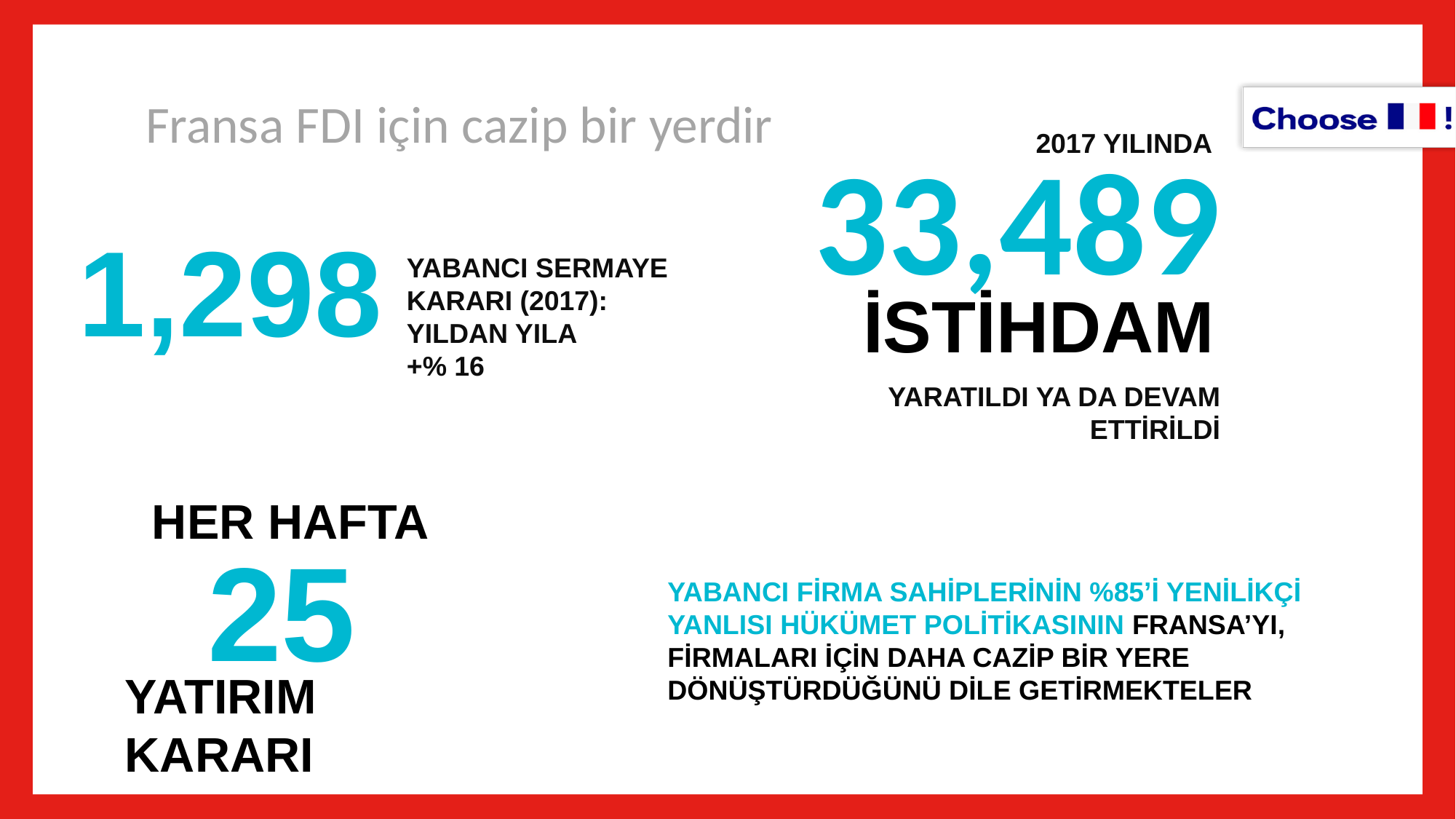

Fransa FDI için cazip bir yerdir

2017 YILINDA
33,489
1,298
YABANCI SERMAYE
KARARI (2017):
YILDAN YILA
+% 16
İSTİHDAM
YARATILDI YA DA DEVAM ETTİRİLDİ
  HER HAFTA

YATIRIM KARARI
25
YABANCI FİRMA SAHİPLERİNİN %85’İ YENİLİKÇİ YANLISI HÜKÜMET POLİTİKASININ FRANSA’YI, FİRMALARI İÇİN DAHA CAZİP BİR YERE DÖNÜŞTÜRDÜĞÜNÜ DİLE GETİRMEKTELER